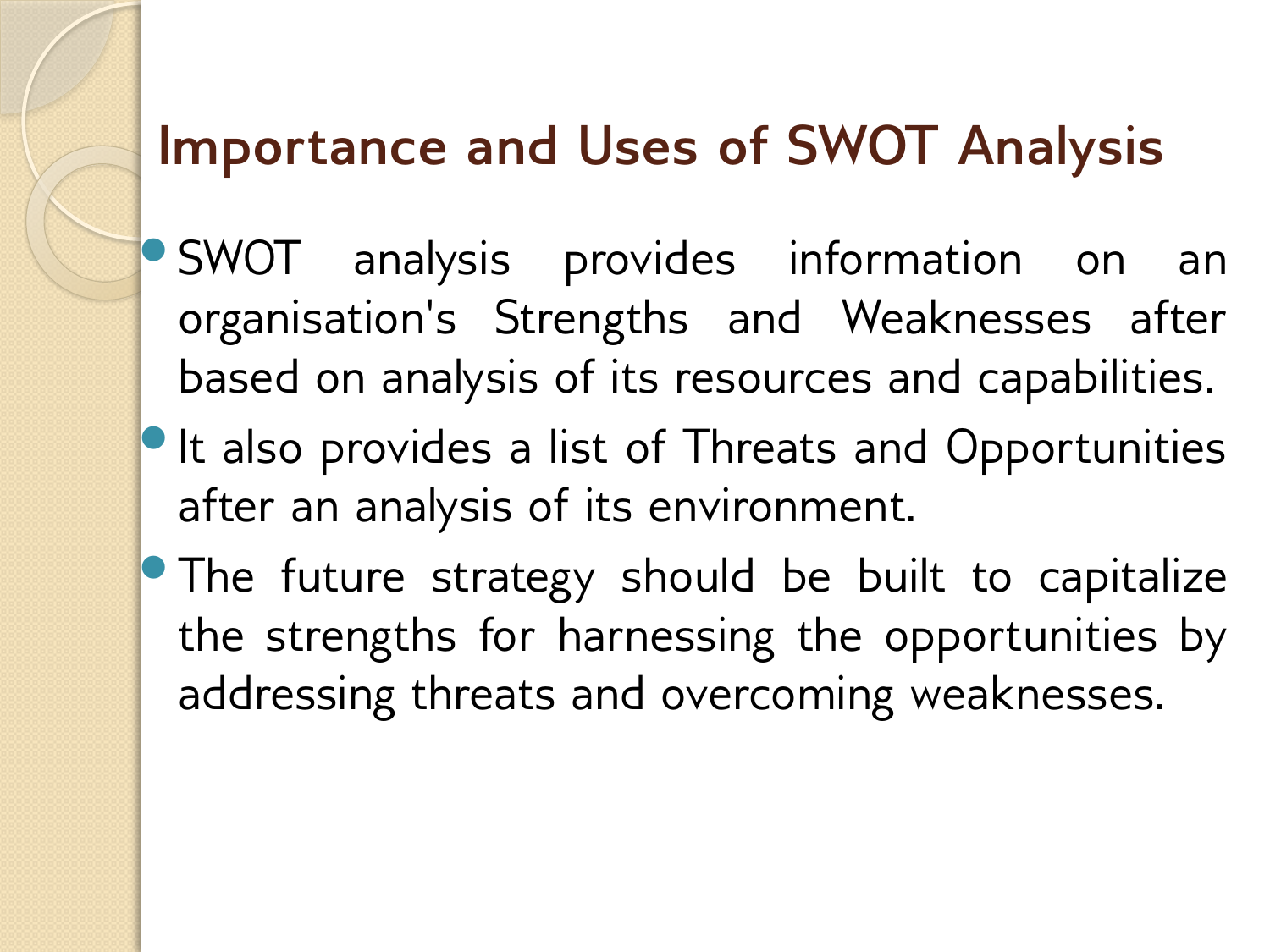

# Importance and Uses of SWOT Analysis
SWOT analysis provides information on an organisation's Strengths and Weaknesses after based on analysis of its resources and capabilities.
It also provides a list of Threats and Opportunities after an analysis of its environment.
The future strategy should be built to capitalize the strengths for harnessing the opportunities by addressing threats and overcoming weaknesses.